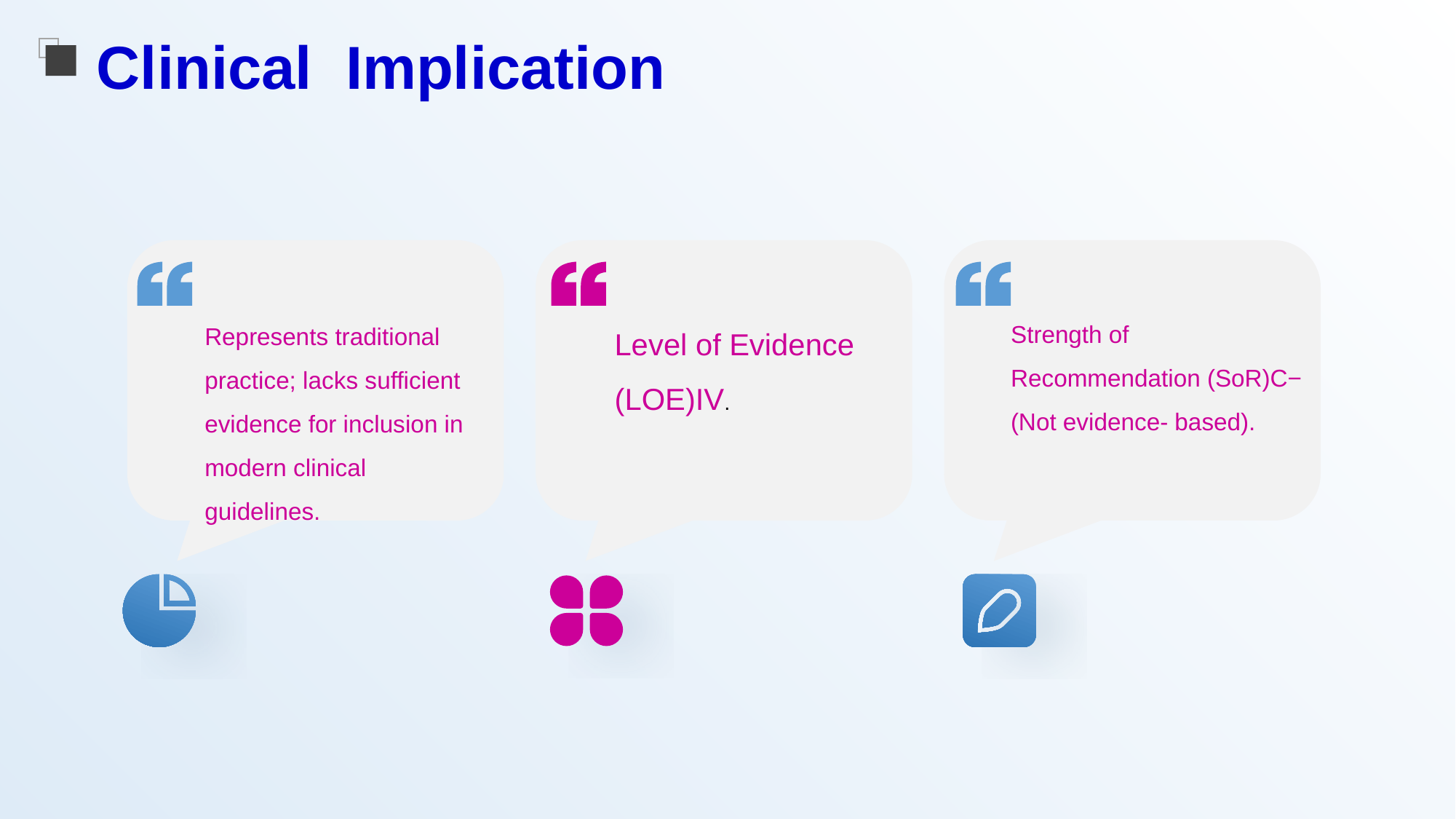

Clinical  Implication

Strength of Recommendation (SoR)C− (Not evidence- based).
Represents traditional practice; lacks sufficient evidence for inclusion in modern clinical guidelines.
Level of Evidence (LOE)IV.